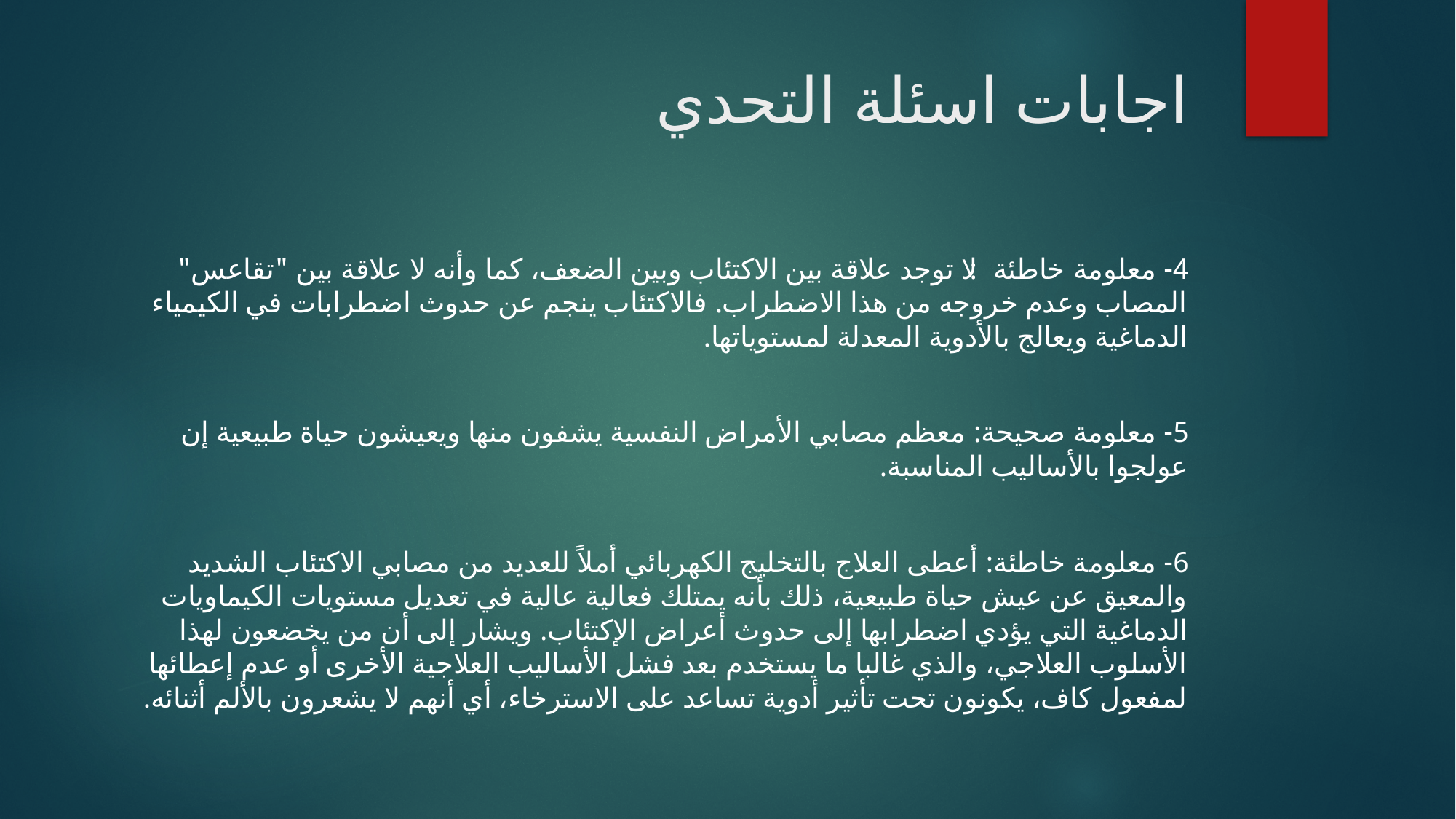

# اجابات اسئلة التحدي
4- معلومة خاطئة: لا توجد علاقة بين الاكتئاب وبين الضعف، كما وأنه لا علاقة بين "تقاعس" المصاب وعدم خروجه من هذا الاضطراب. فالاكتئاب ينجم عن حدوث اضطرابات في الكيمياء الدماغية ويعالج بالأدوية المعدلة لمستوياتها.

5- معلومة صحيحة: معظم مصابي الأمراض النفسية يشفون منها ويعيشون حياة طبيعية إن عولجوا بالأساليب المناسبة.

6- معلومة خاطئة: أعطى العلاج بالتخليج الكهربائي أملاً للعديد من مصابي الاكتئاب الشديد والمعيق عن عيش حياة طبيعية، ذلك بأنه يمتلك فعالية عالية في تعديل مستويات الكيماويات الدماغية التي يؤدي اضطرابها إلى حدوث أعراض الإكتئاب. ويشار إلى أن من يخضعون لهذا الأسلوب العلاجي، والذي غالبا ما يستخدم بعد فشل الأساليب العلاجية الأخرى أو عدم إعطائها لمفعول كاف، يكونون تحت تأثير أدوية تساعد على الاسترخاء، أي أنهم لا يشعرون بالألم أثنائه.